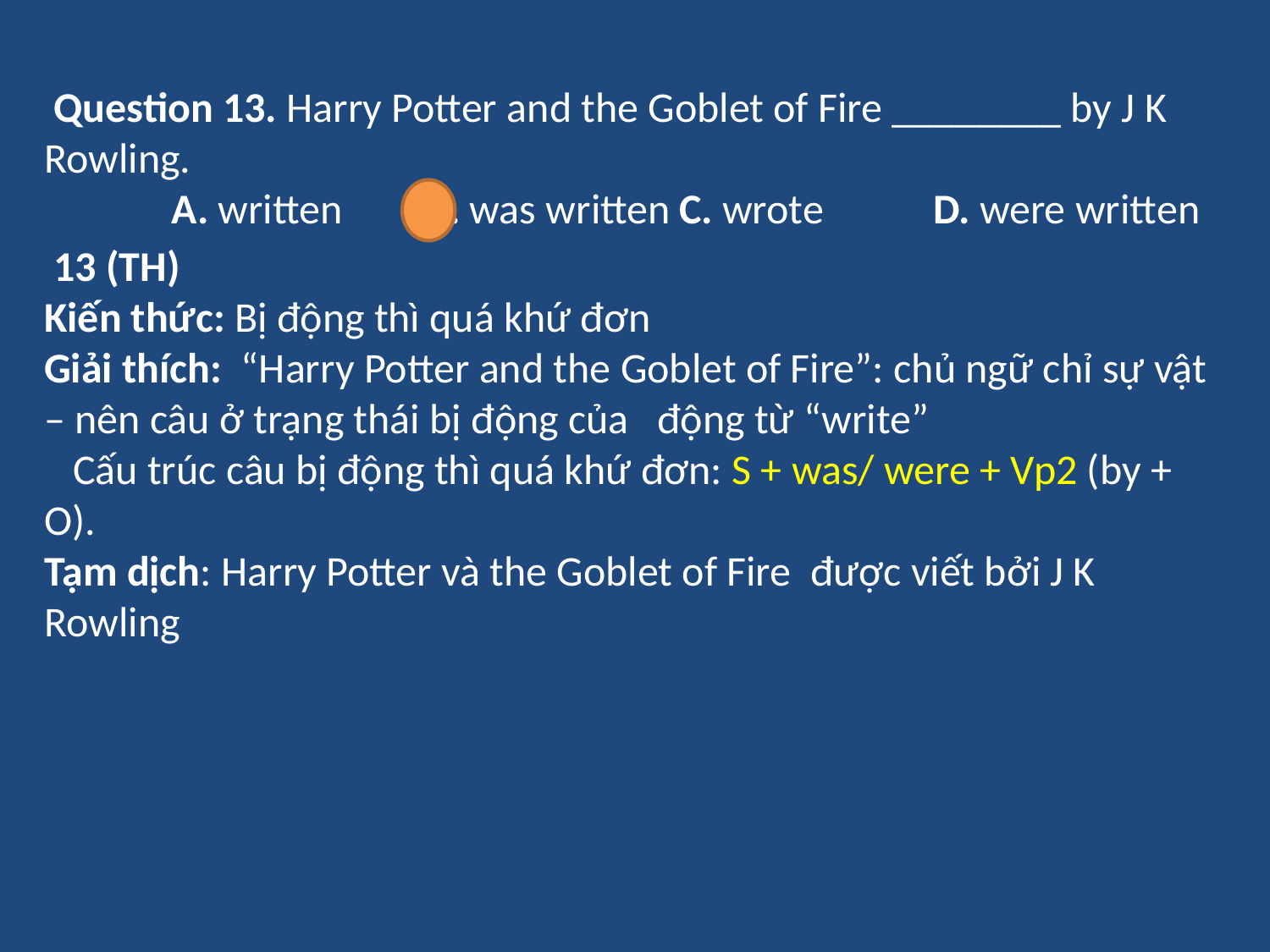

Question 13. Harry Potter and the Goblet of Fire ________ by J K Rowling.
	A. written	B. was written	C. wrote	D. were written

 13 (TH)
Kiến thức: Bị động thì quá khứ đơn
Giải thích:  “Harry Potter and the Goblet of Fire”: chủ ngữ chỉ sự vật – nên câu ở trạng thái bị động của   động từ “write”
   Cấu trúc câu bị động thì quá khứ đơn: S + was/ were + Vp2 (by + O).
Tạm dịch: Harry Potter và the Goblet of Fire  được viết bởi J K Rowling